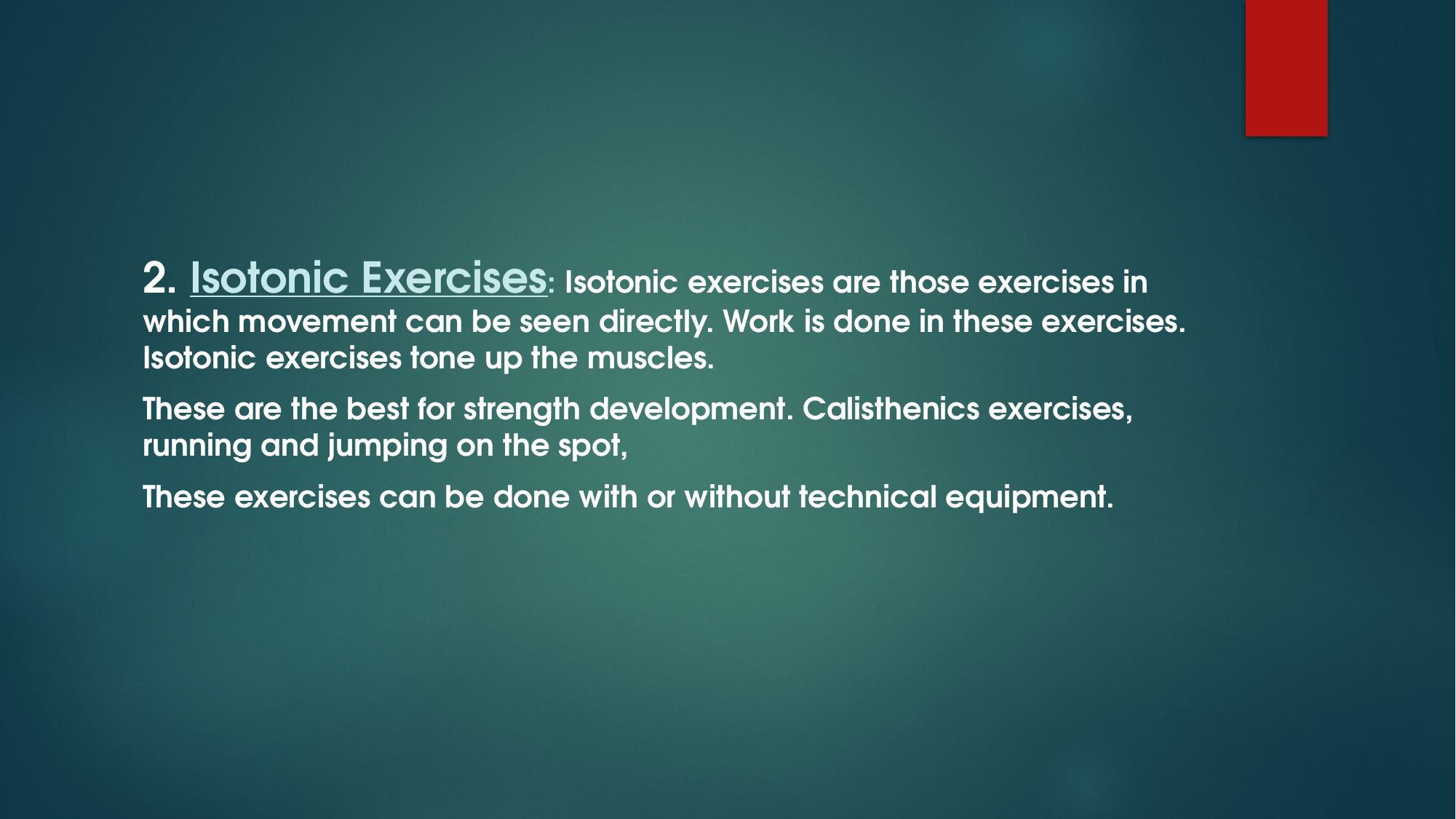

2. Isotonic Exercises: Isotonic exercises are those exercises in which movement can be seen directly. Work is done in these exercises. Isotonic exercises tone up the muscles.
These are the best for strength development. Calisthenics exercises, running and jumping on the spot,
These exercises can be done with or without technical equipment.